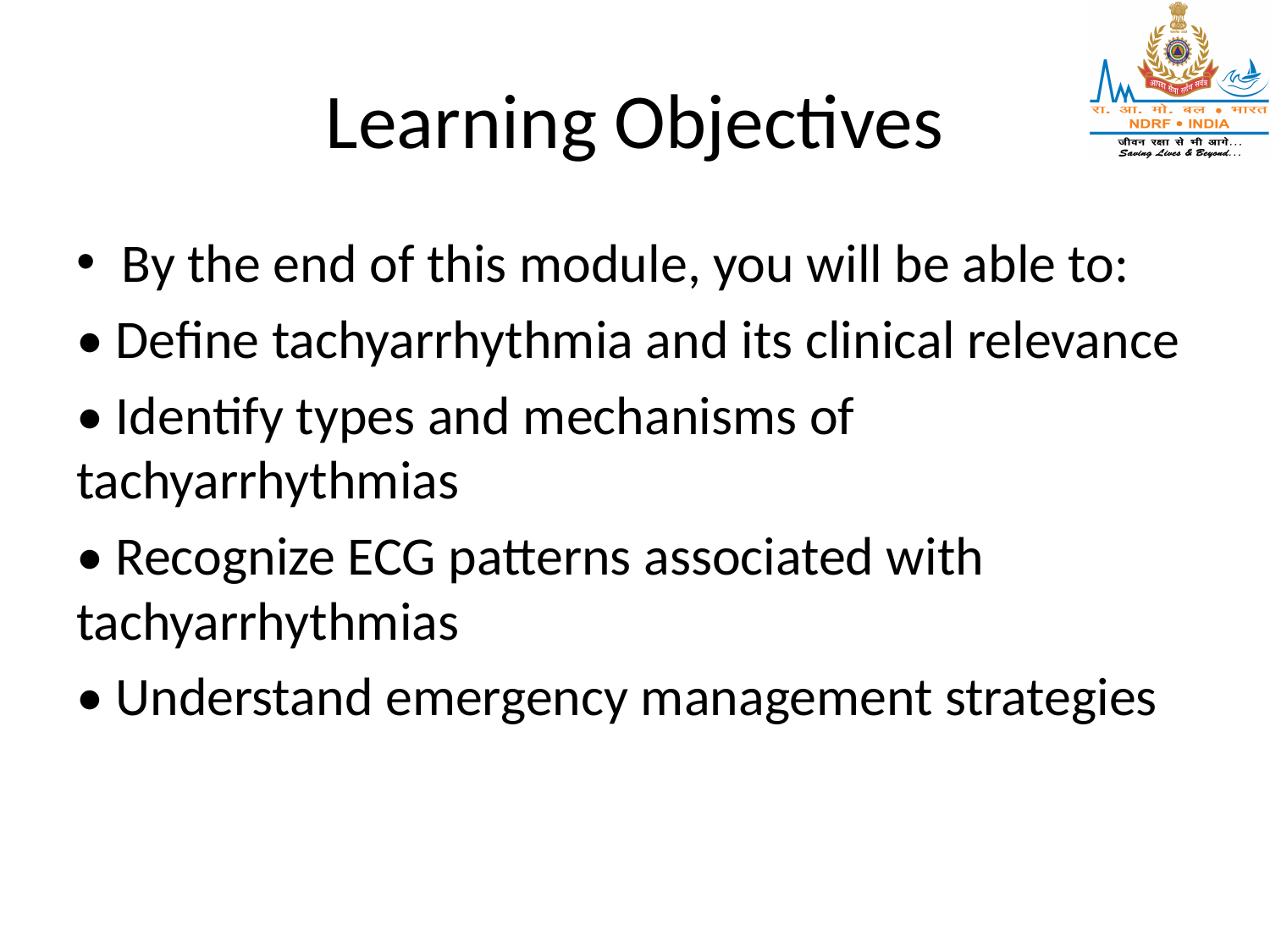

# Learning Objectives
By the end of this module, you will be able to:
• Define tachyarrhythmia and its clinical relevance
• Identify types and mechanisms of tachyarrhythmias
• Recognize ECG patterns associated with tachyarrhythmias
• Understand emergency management strategies